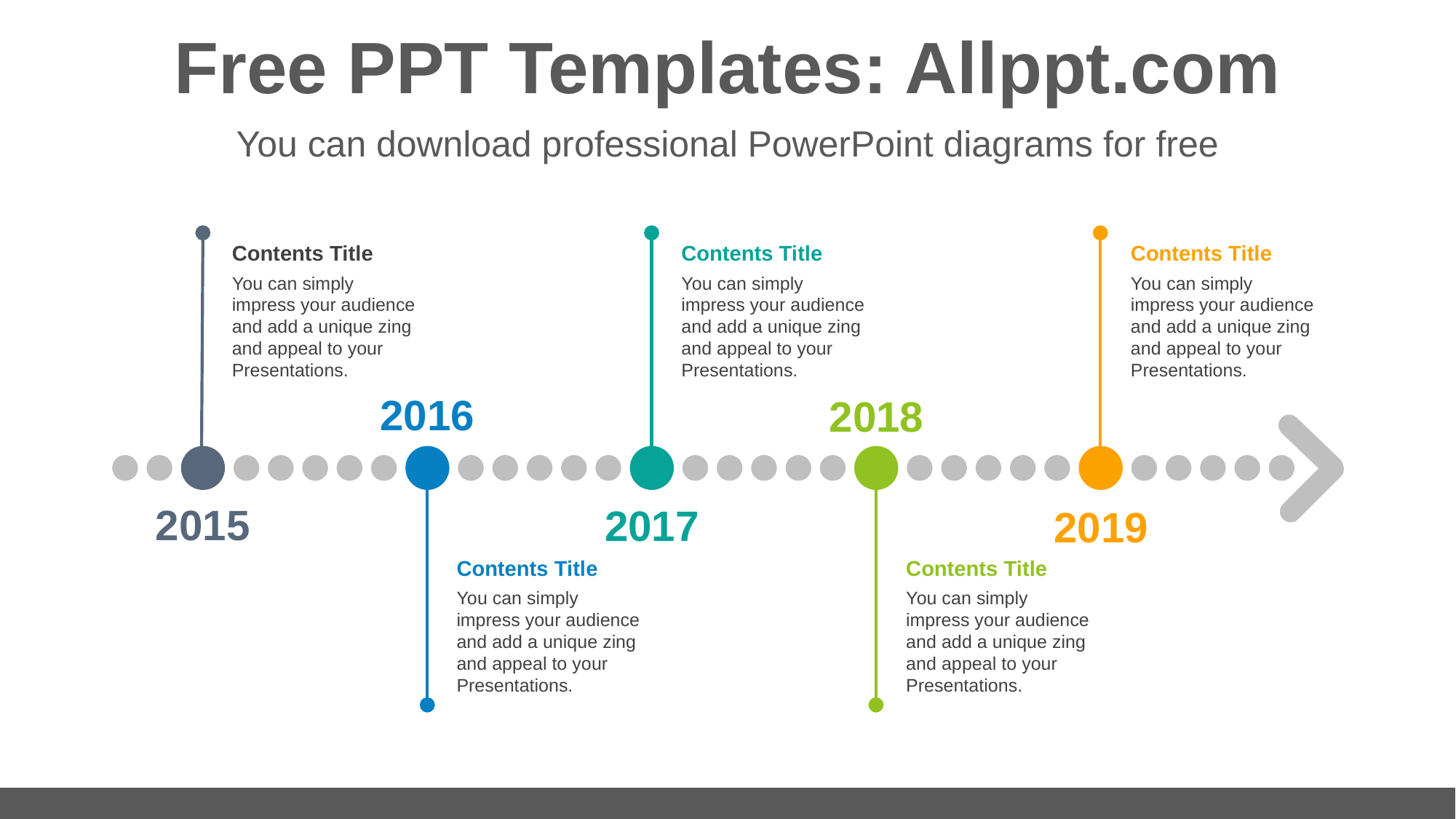

# Free PPT Templates: Allppt.com
You can download professional PowerPoint diagrams for free
Contents Title
You can simply impress your audience and add a unique zing and appeal to your Presentations.
Contents Title
You can simply impress your audience and add a unique zing and appeal to your Presentations.
Contents Title
You can simply impress your audience and add a unique zing and appeal to your Presentations.
2016
2018

2015
2017
2019
Contents Title
You can simply impress your audience and add a unique zing and appeal to your Presentations.
Contents Title
You can simply impress your audience and add a unique zing and appeal to your Presentations.